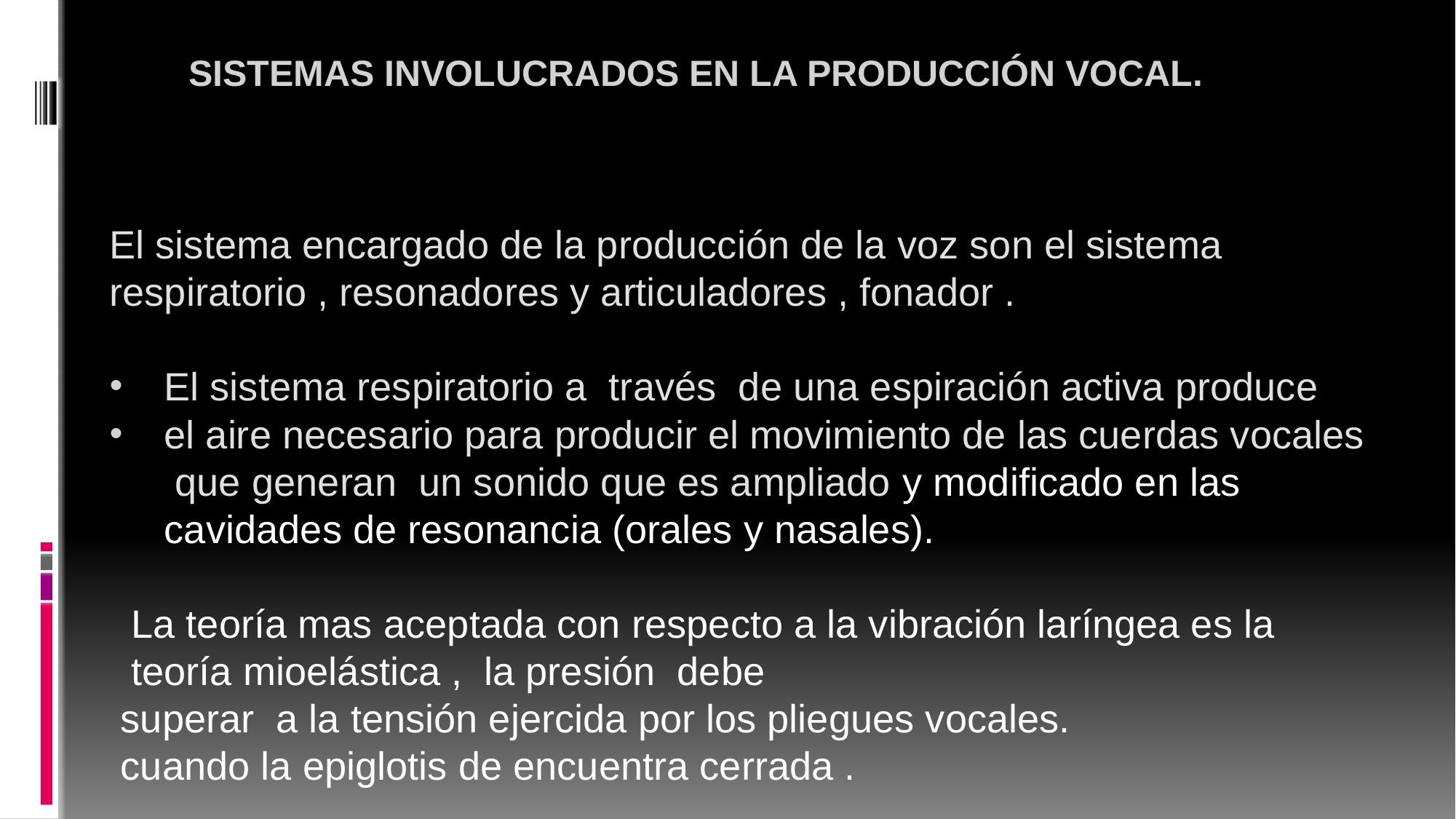

# Sistemas involucrados en la Producción Vocal.
El sistema encargado de la producción de la voz son el sistema      respiratorio , resonadores y articuladores , fonador .

El sistema respiratorio a  través  de una espiración activa produce
el aire necesario para producir el movimiento de las cuerdas vocales  que generan  un sonido que es ampliado y modificado en las cavidades de resonancia (orales y nasales).

  La teoría mas aceptada con respecto a la vibración laríngea es la
  teoría mioelástica ,  la presión  debe
 superar  a la tensión ejercida por los pliegues vocales.
 cuando la epiglotis de encuentra cerrada .